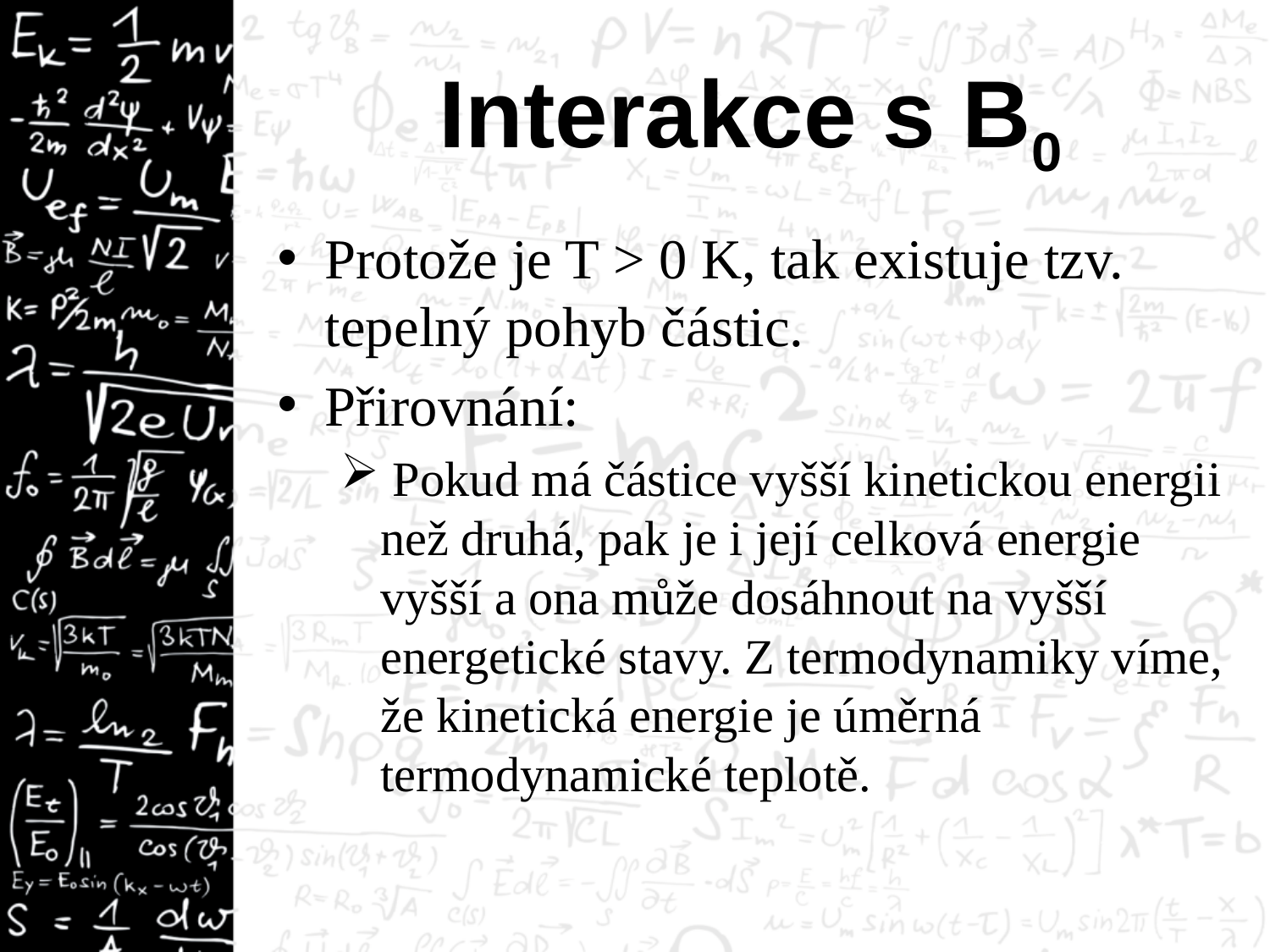

# Interakce s B0
Protože je T > 0 K, tak existuje tzv. tepelný pohyb částic.
Přirovnání:
 Pokud má částice vyšší kinetickou energii než druhá, pak je i její celková energie vyšší a ona může dosáhnout na vyšší energetické stavy. Z termodynamiky víme, že kinetická energie je úměrná termodynamické teplotě.